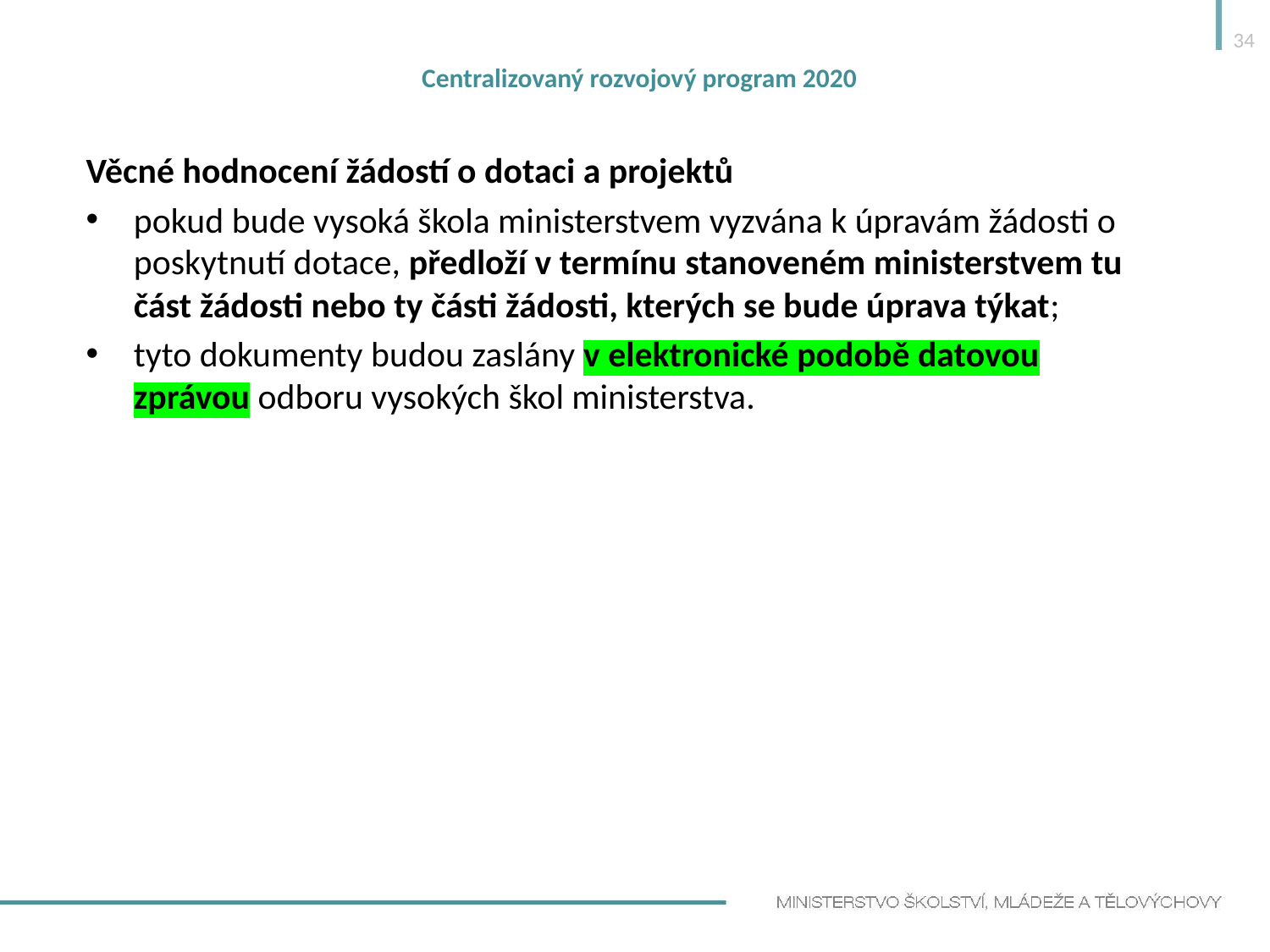

34
# Centralizovaný rozvojový program 2020
Věcné hodnocení žádostí o dotaci a projektů
pokud bude vysoká škola ministerstvem vyzvána k úpravám žádosti o poskytnutí dotace, předloží v termínu stanoveném ministerstvem tu část žádosti nebo ty části žádosti, kterých se bude úprava týkat;
tyto dokumenty budou zaslány v elektronické podobě datovou zprávou odboru vysokých škol ministerstva.